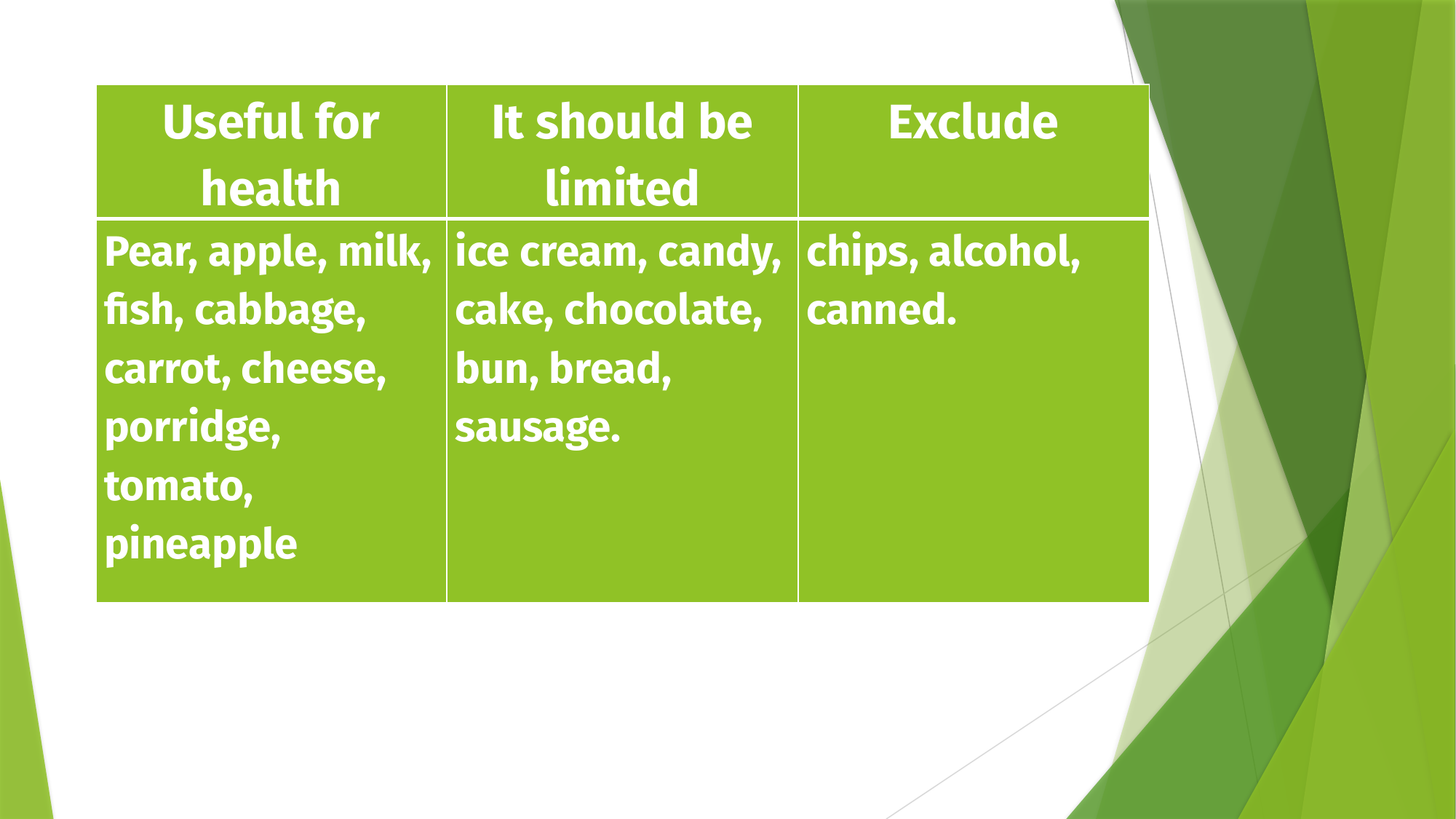

| Useful for health | It should be limited | Exclude |
| --- | --- | --- |
| Pear, apple, milk, fish, cabbage, carrot, cheese, porridge, tomato, pineapple | ice cream, candy, cake, chocolate, bun, bread, sausage. | chips, alcohol, canned. |